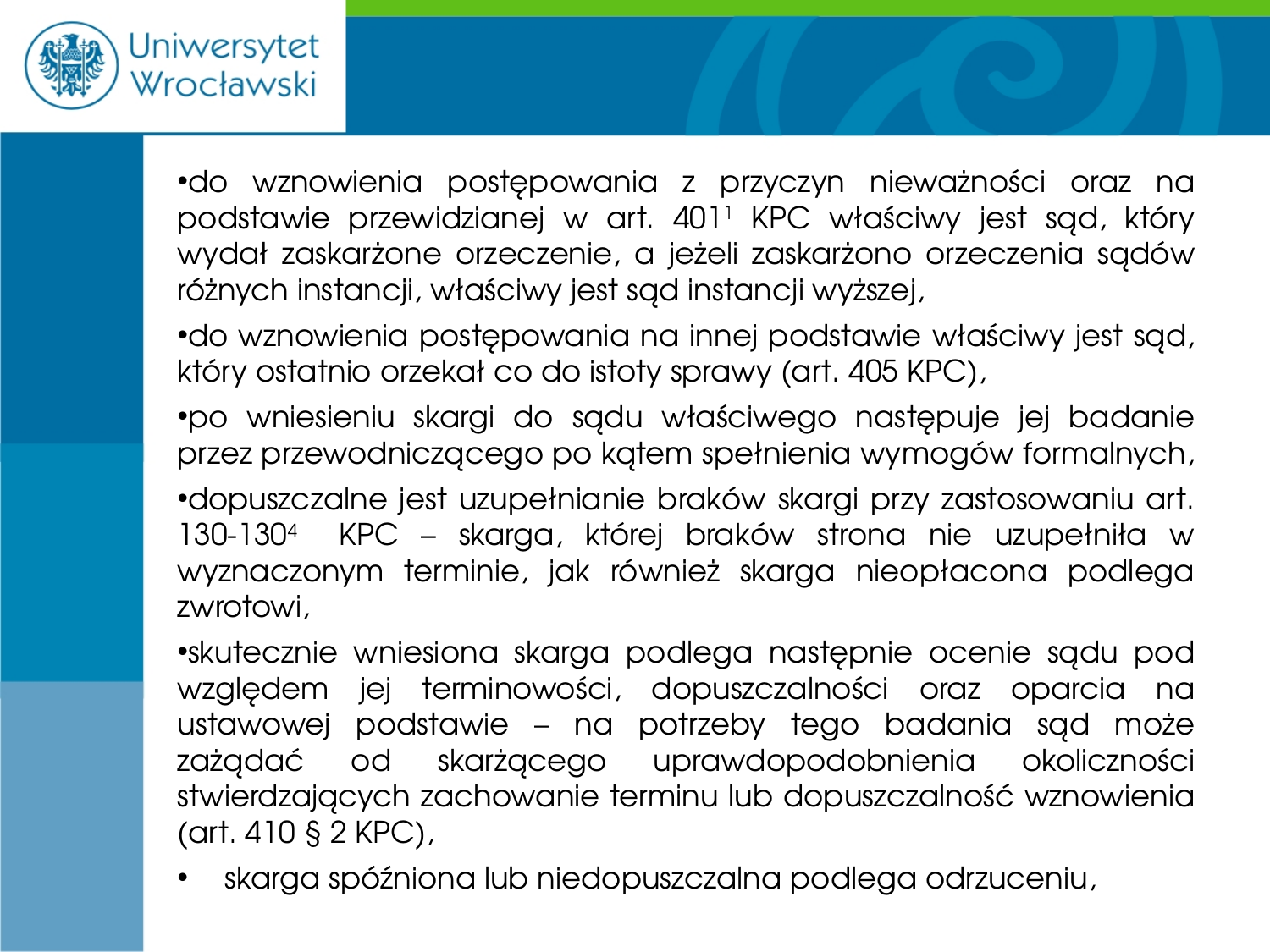

#
do wznowienia postępowania z przyczyn nieważności oraz na podstawie przewidzianej w art. 4011 KPC właściwy jest sąd, który wydał zaskarżone orzeczenie, a jeżeli zaskarżono orzeczenia sądów różnych instancji, właściwy jest sąd instancji wyższej,
do wznowienia postępowania na innej podstawie właściwy jest sąd, który ostatnio orzekał co do istoty sprawy (art. 405 KPC),
po wniesieniu skargi do sądu właściwego następuje jej badanie przez przewodniczącego po kątem spełnienia wymogów formalnych,
dopuszczalne jest uzupełnianie braków skargi przy zastosowaniu art. 130-1304  KPC – skarga, której braków strona nie uzupełniła w wyznaczonym terminie, jak również skarga nieopłacona podlega zwrotowi,
skutecznie wniesiona skarga podlega następnie ocenie sądu pod względem jej terminowości, dopuszczalności oraz oparcia na ustawowej podstawie – na potrzeby tego badania sąd może zażądać od skarżącego uprawdopodobnienia okoliczności stwierdzających zachowanie terminu lub dopuszczalność wznowienia (art. 410 § 2 KPC),
skarga spóźniona lub niedopuszczalna podlega odrzuceniu,